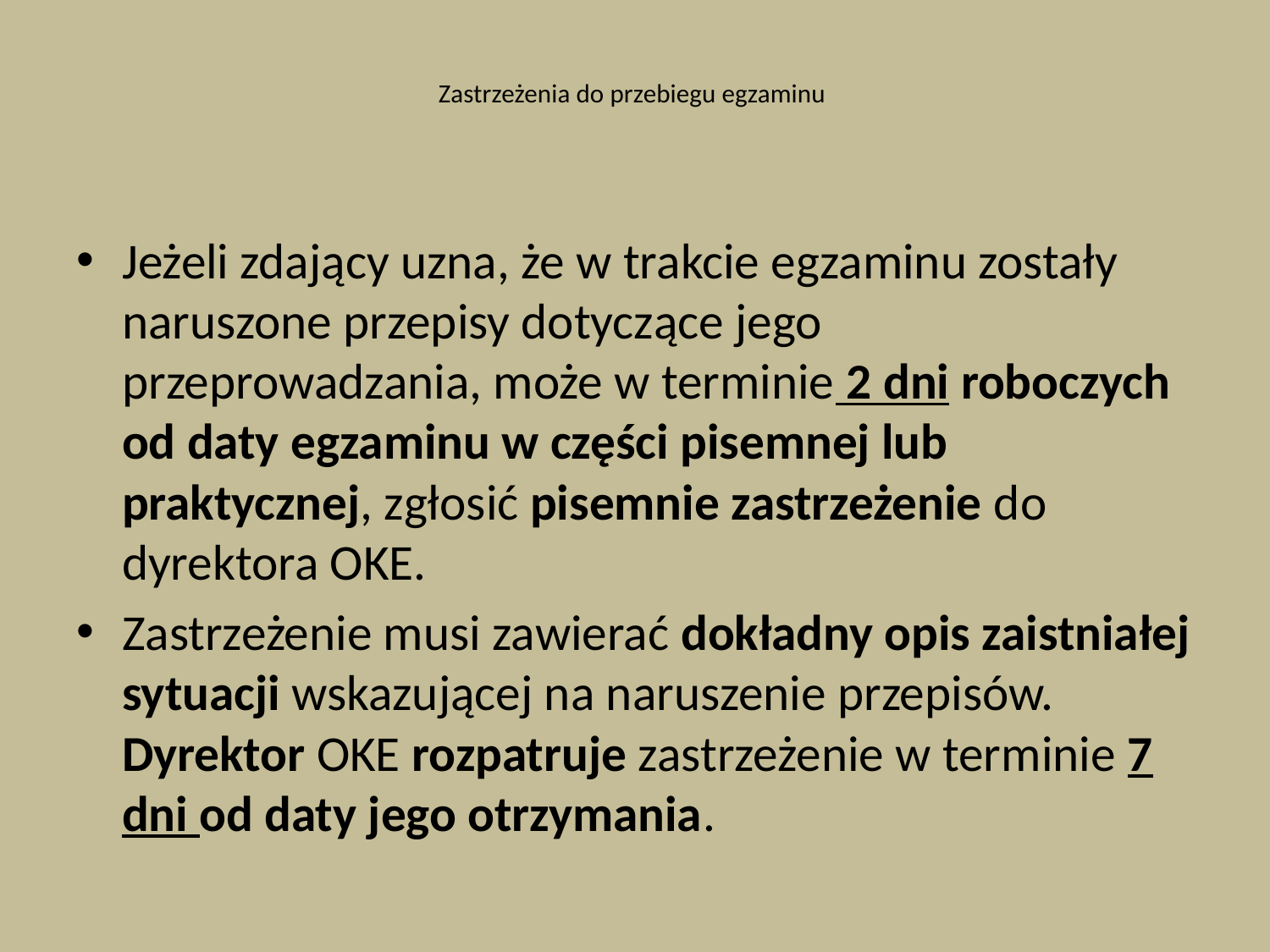

# Zastrzeżenia do przebiegu egzaminu
Jeżeli zdający uzna, że w trakcie egzaminu zostały naruszone przepisy dotyczące jego przeprowadzania, może w terminie 2 dni roboczych od daty egzaminu w części pisemnej lub praktycznej, zgłosić pisemnie zastrzeżenie do dyrektora OKE.
Zastrzeżenie musi zawierać dokładny opis zaistniałej sytuacji wskazującej na naruszenie przepisów. Dyrektor OKE rozpatruje zastrzeżenie w terminie 7 dni od daty jego otrzymania.